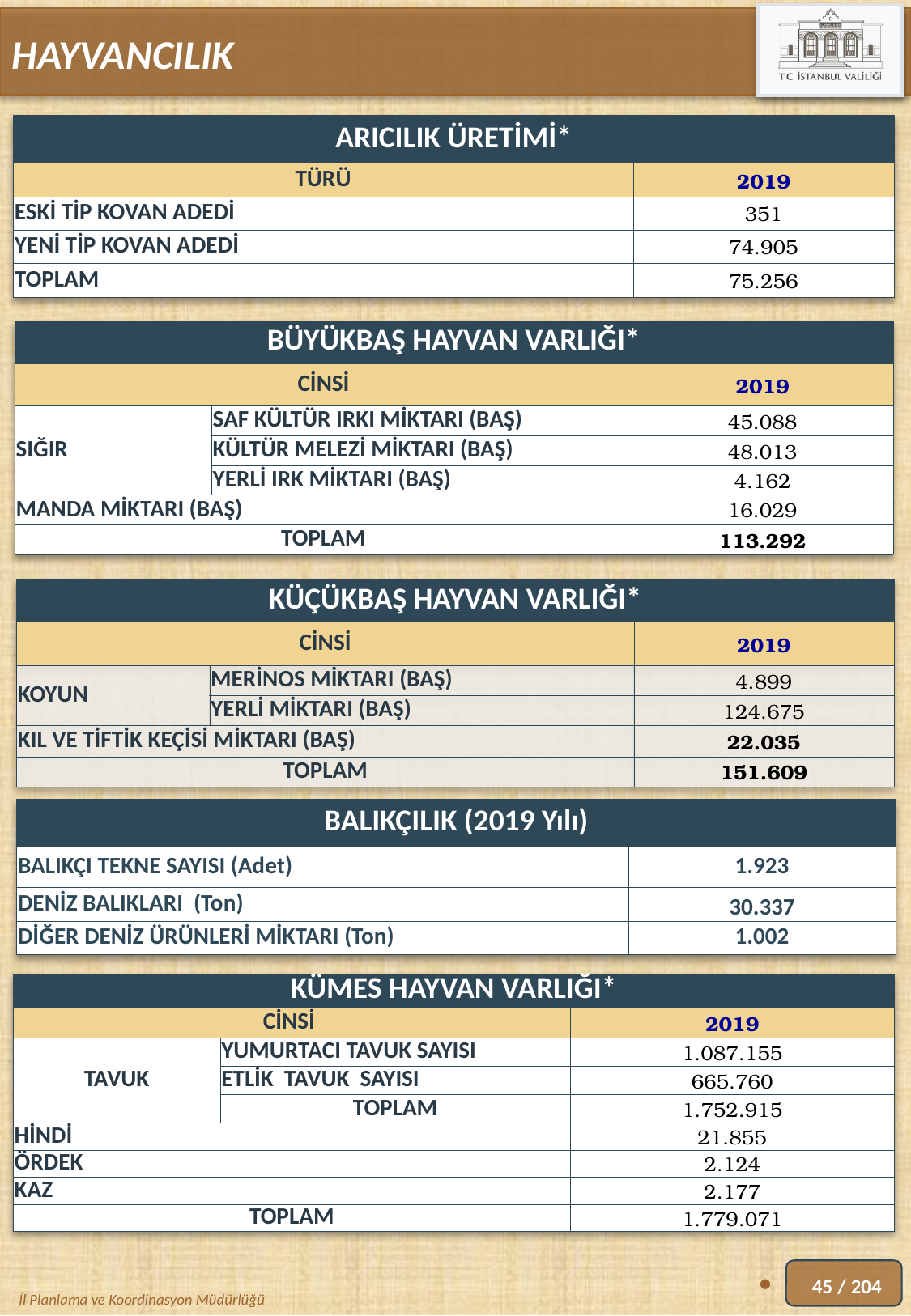

HAYVANCILIK
| ARICILIK ÜRETİMİ\* |  |
| --- | --- |
| TÜRÜ | 2019 |
| ESKİ TİP KOVAN ADEDİ | 351 |
| YENİ TİP KOVAN ADEDİ | 74.905 |
| TOPLAM | 75.256 |
| BÜYÜKBAŞ HAYVAN VARLIĞI\* |  |  |
| --- | --- | --- |
| CİNSİ |  | 2019 |
| SIĞIR | SAF KÜLTÜR IRKI MİKTARI (BAŞ) | 45.088 |
|  | KÜLTÜR MELEZİ MİKTARI (BAŞ) | 48.013 |
|  | YERLİ IRK MİKTARI (BAŞ) | 4.162 |
| MANDA MİKTARI (BAŞ) |  | 16.029 |
| TOPLAM |  | 113.292 |
| KÜÇÜKBAŞ HAYVAN VARLIĞI\* |  |  |
| --- | --- | --- |
| CİNSİ |  | 2019 |
| KOYUN | MERİNOS MİKTARI (BAŞ) | 4.899 |
|  | YERLİ MİKTARI (BAŞ) | 124.675 |
| KIL VE TİFTİK KEÇİSİ MİKTARI (BAŞ) |  | 22.035 |
| TOPLAM |  | 151.609 |
| BALIKÇILIK (2019 Yılı) |  |
| --- | --- |
| BALIKÇI TEKNE SAYISI (Adet) | 1.923 |
| DENİZ BALIKLARI (Ton) | 30.337 |
| DİĞER DENİZ ÜRÜNLERİ MİKTARI (Ton) | 1.002 |
| KÜMES HAYVAN VARLIĞI\* |  |  |
| --- | --- | --- |
| CİNSİ |  | 2019 |
| TAVUK | YUMURTACI TAVUK SAYISI | 1.087.155 |
|  | ETLİK TAVUK SAYISI | 665.760 |
|  | TOPLAM | 1.752.915 |
| HİNDİ |  | 21.855 |
| ÖRDEK |  | 2.124 |
| KAZ |  | 2.177 |
| TOPLAM |  | 1.779.071 |
45 / 204